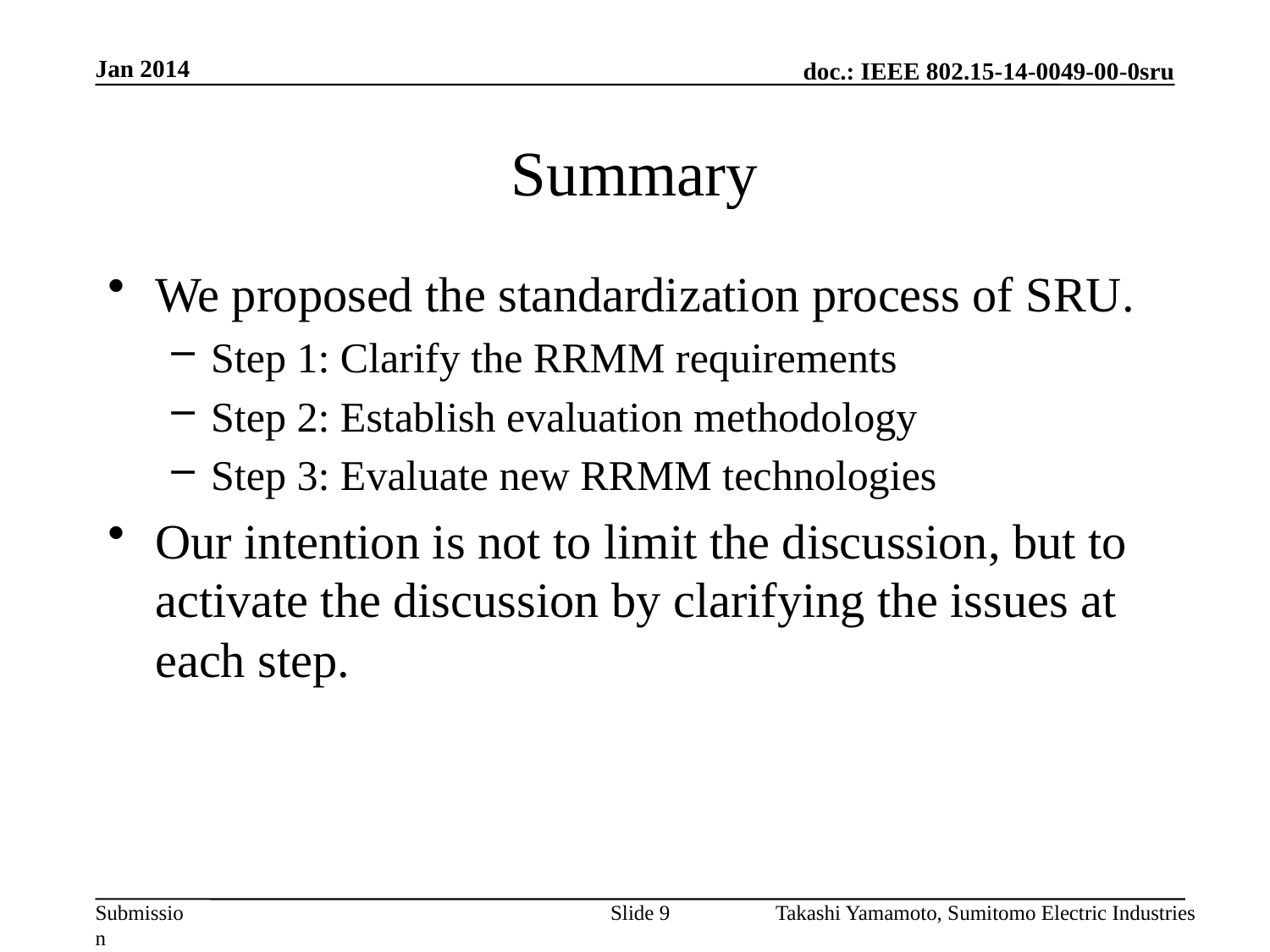

Jan 2014
# Summary
We proposed the standardization process of SRU.
Step 1: Clarify the RRMM requirements
Step 2: Establish evaluation methodology
Step 3: Evaluate new RRMM technologies
Our intention is not to limit the discussion, but to activate the discussion by clarifying the issues at each step.
Slide 9
Takashi Yamamoto, Sumitomo Electric Industries